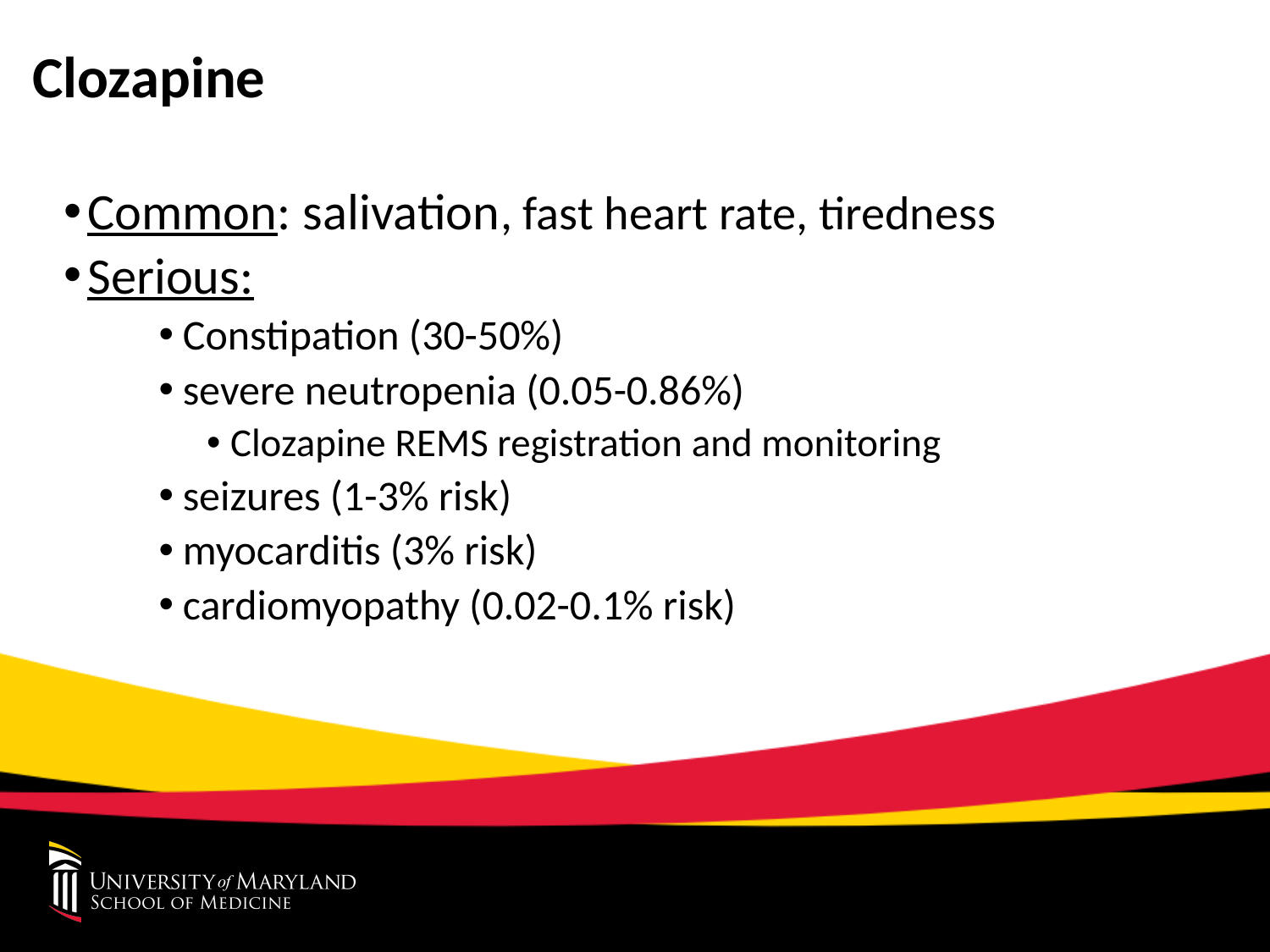

# Clozapine
Common: salivation, fast heart rate, tiredness
Serious:
Constipation (30-50%)
severe neutropenia (0.05-0.86%)
Clozapine REMS registration and monitoring
seizures (1-3% risk)
myocarditis (3% risk)
cardiomyopathy (0.02-0.1% risk)

Kelly et al. Psychiatric Services 2018